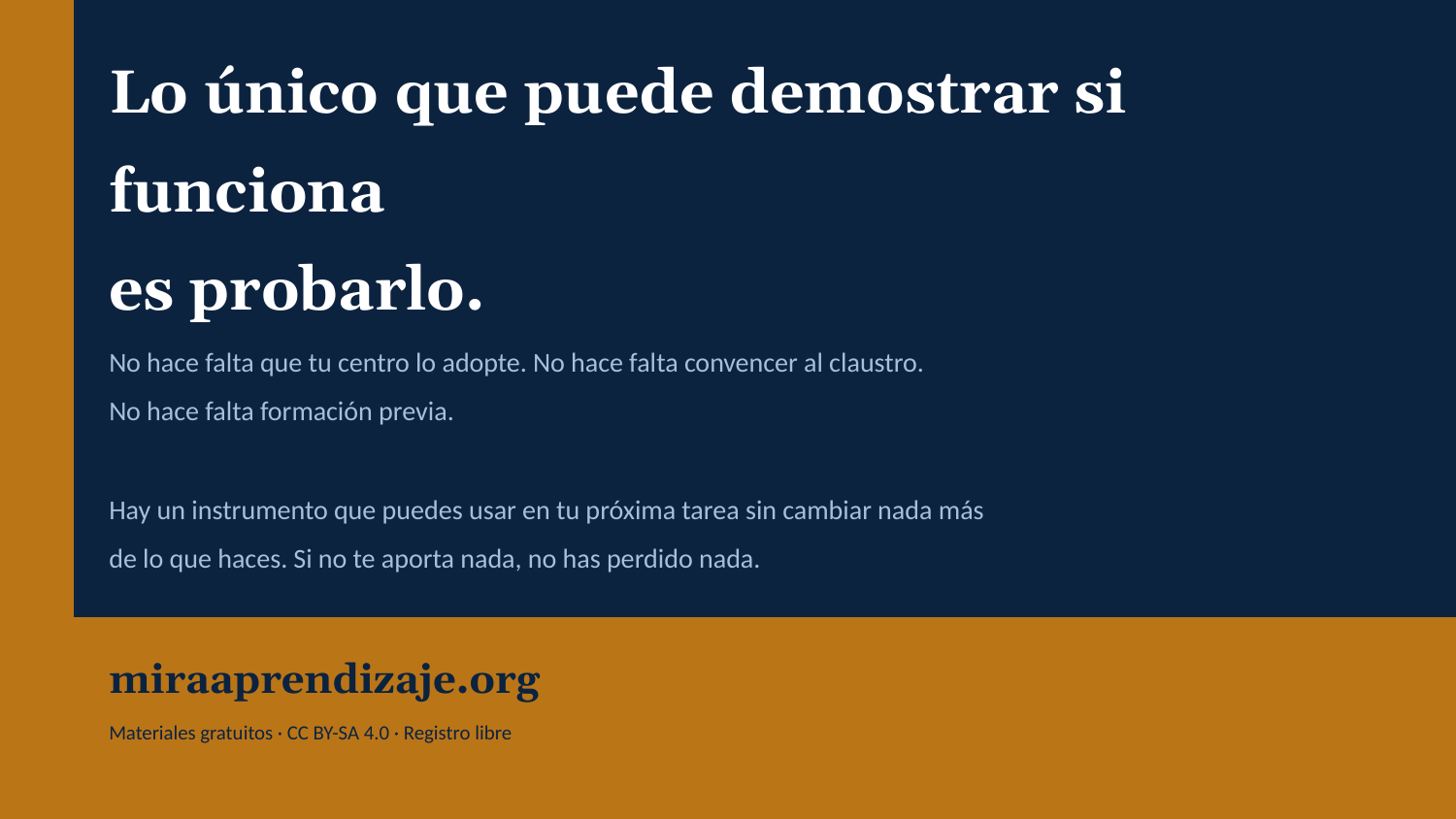

Lo único que puede demostrar si funciona
es probarlo.
No hace falta que tu centro lo adopte. No hace falta convencer al claustro.
No hace falta formación previa.

Hay un instrumento que puedes usar en tu próxima tarea sin cambiar nada más
de lo que haces. Si no te aporta nada, no has perdido nada.

miraaprendizaje.org
Materiales gratuitos · CC BY-SA 4.0 · Registro libre